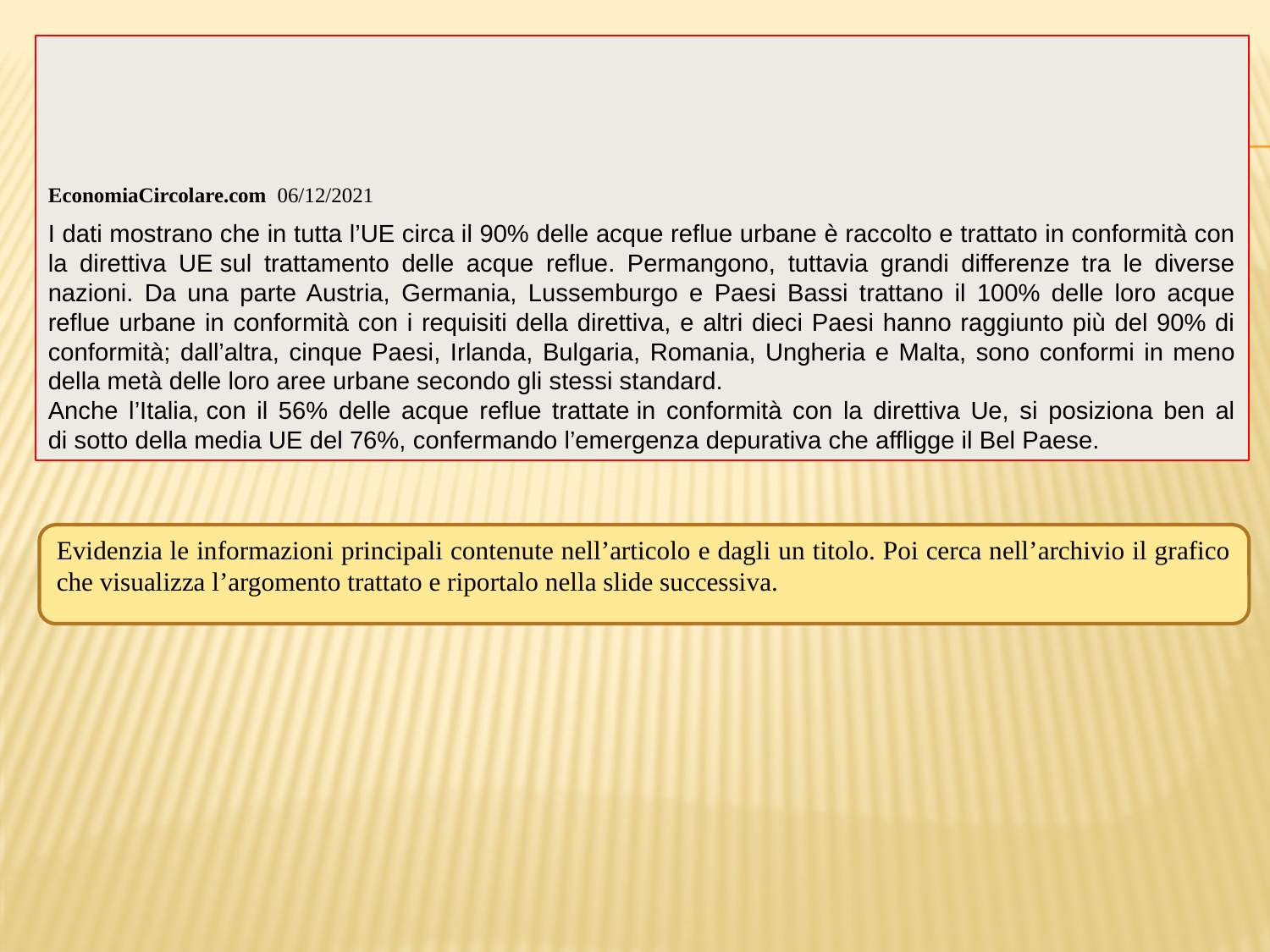

EconomiaCircolare.com  06/12/2021
I dati mostrano che in tutta l’UE circa il 90% delle acque reflue urbane è raccolto e trattato in conformità con la direttiva UE sul trattamento delle acque reflue. Permangono, tuttavia grandi differenze tra le diverse nazioni. Da una parte Austria, Germania, Lussemburgo e Paesi Bassi trattano il 100% delle loro acque reflue urbane in conformità con i requisiti della direttiva, e altri dieci Paesi hanno raggiunto più del 90% di conformità; dall’altra, cinque Paesi, Irlanda, Bulgaria, Romania, Ungheria e Malta, sono conformi in meno della metà delle loro aree urbane secondo gli stessi standard.
Anche l’Italia, con il 56% delle acque reflue trattate in conformità con la direttiva Ue, si posiziona ben al di sotto della media UE del 76%, confermando l’emergenza depurativa che affligge il Bel Paese.

Evidenzia le informazioni principali contenute nell’articolo e dagli un titolo. Poi cerca nell’archivio il grafico che visualizza l’argomento trattato e riportalo nella slide successiva.